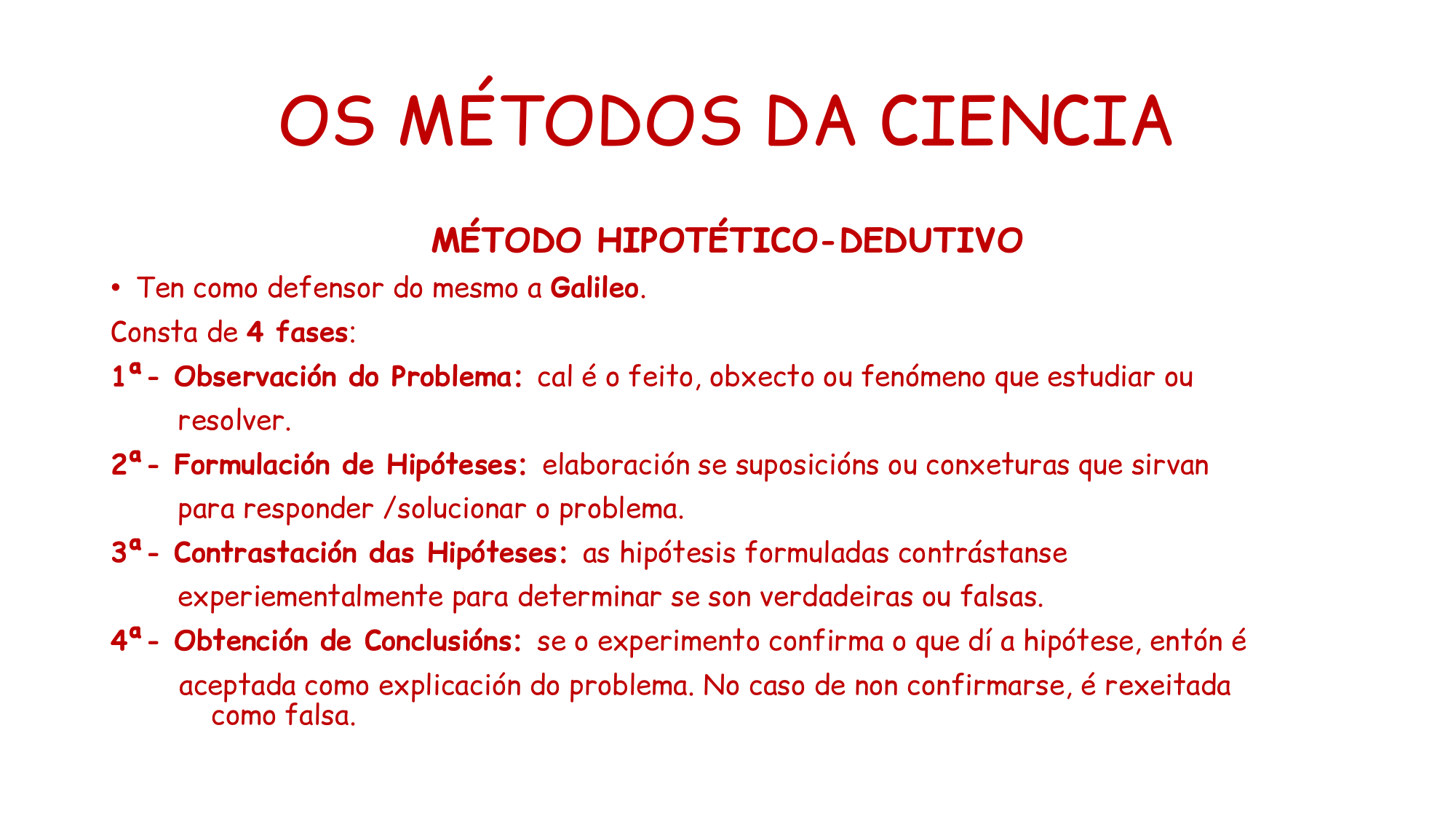

# OS MÉTODOS DA CIENCIA
MÉTODO HIPOTÉTICO-DEDUTIVO
Ten como defensor do mesmo a Galileo.
Consta de 4 fases:
1ª- Observación do Problema: cal é o feito, obxecto ou fenómeno que estudiar ou
        resolver.
2ª- Formulación de Hipóteses: elaboración se suposicións ou conxeturas que sirvan
        para responder /solucionar o problema.
3ª- Contrastación das Hipóteses: as hipótesis formuladas contrástanse
        experiementalmente para determinar se son verdadeiras ou falsas.
4ª- Obtención de Conclusións: se o experimento confirma o que dí a hipótese, entón é
        aceptada como explicación do problema. No caso de non confirmarse, é rexeitada               	como falsa.